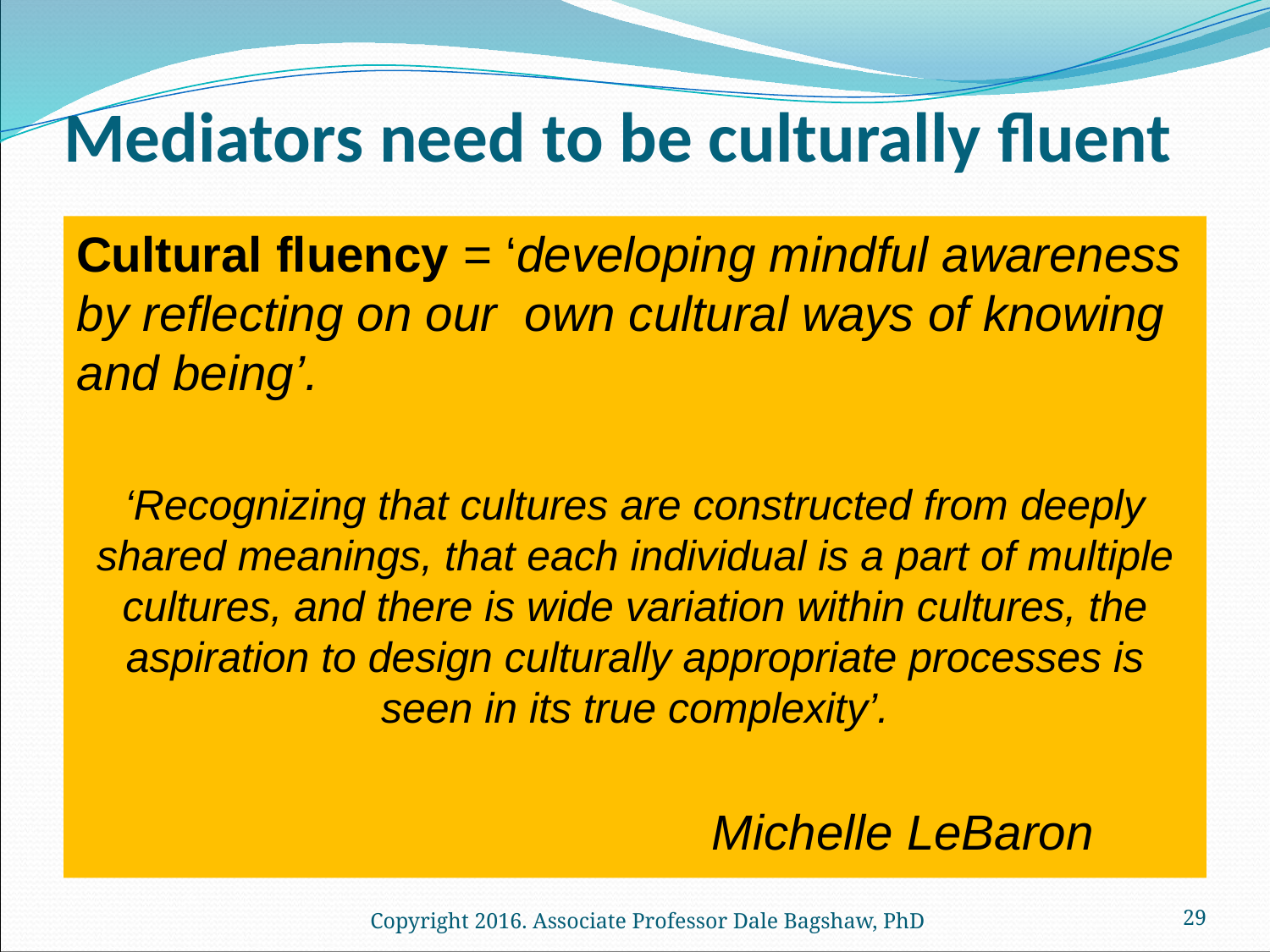

# Mediators need to be culturally fluent
Cultural fluency = ‘developing mindful awareness by reflecting on our  own cultural ways of knowing and being’.

‘Recognizing that cultures are constructed from deeply shared meanings, that each individual is a part of multiple cultures, and there is wide variation within cultures, the aspiration to design culturally appropriate processes is seen in its true complexity’.

						Michelle LeBaron

Copyright 2016. Associate Professor Dale Bagshaw, PhD
29